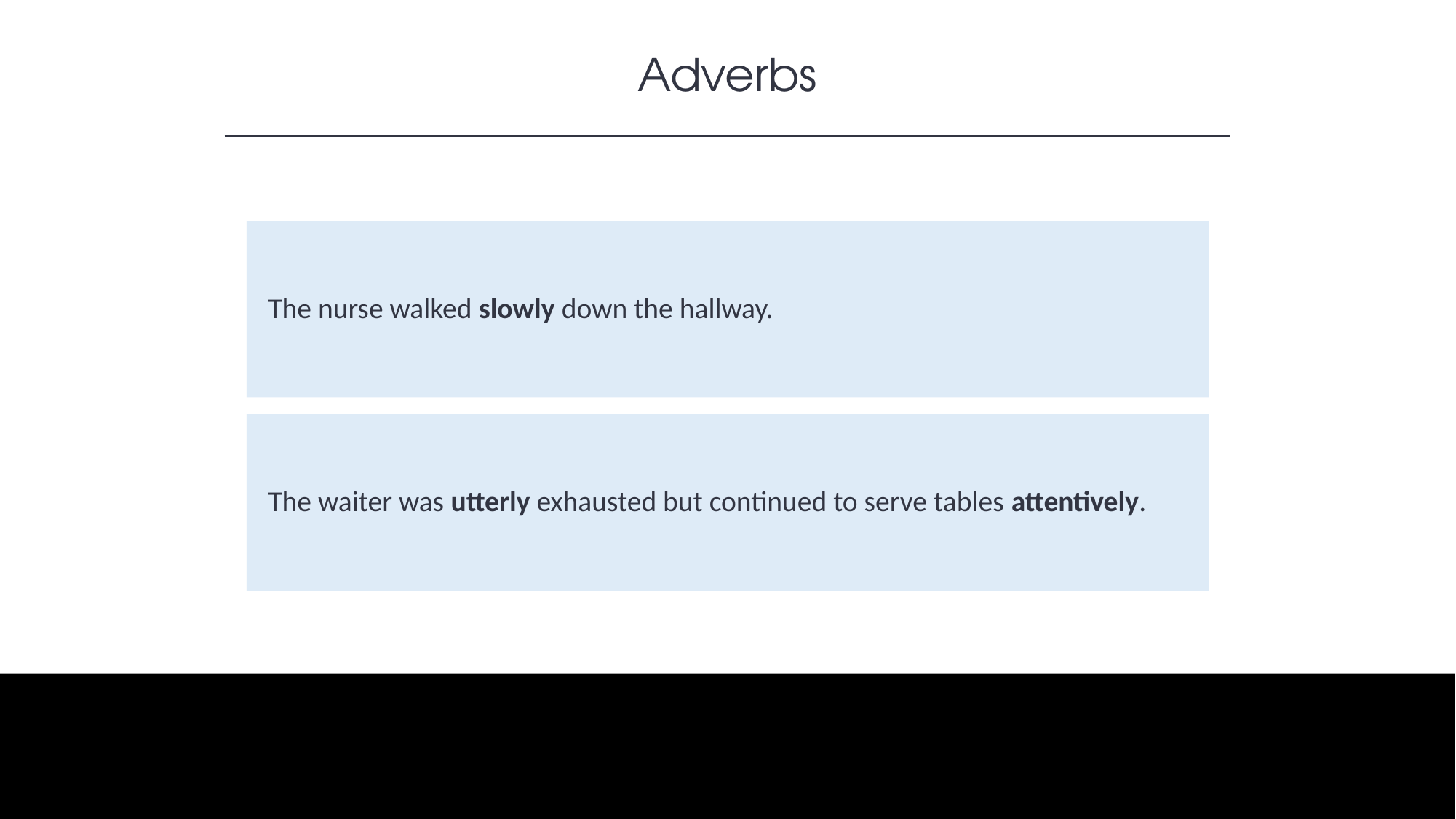

Adverbs
HAWKES LEARNING

The nurse walked slowly down the hallway.

The waiter was utterly exhausted but continued to serve tables attentively.